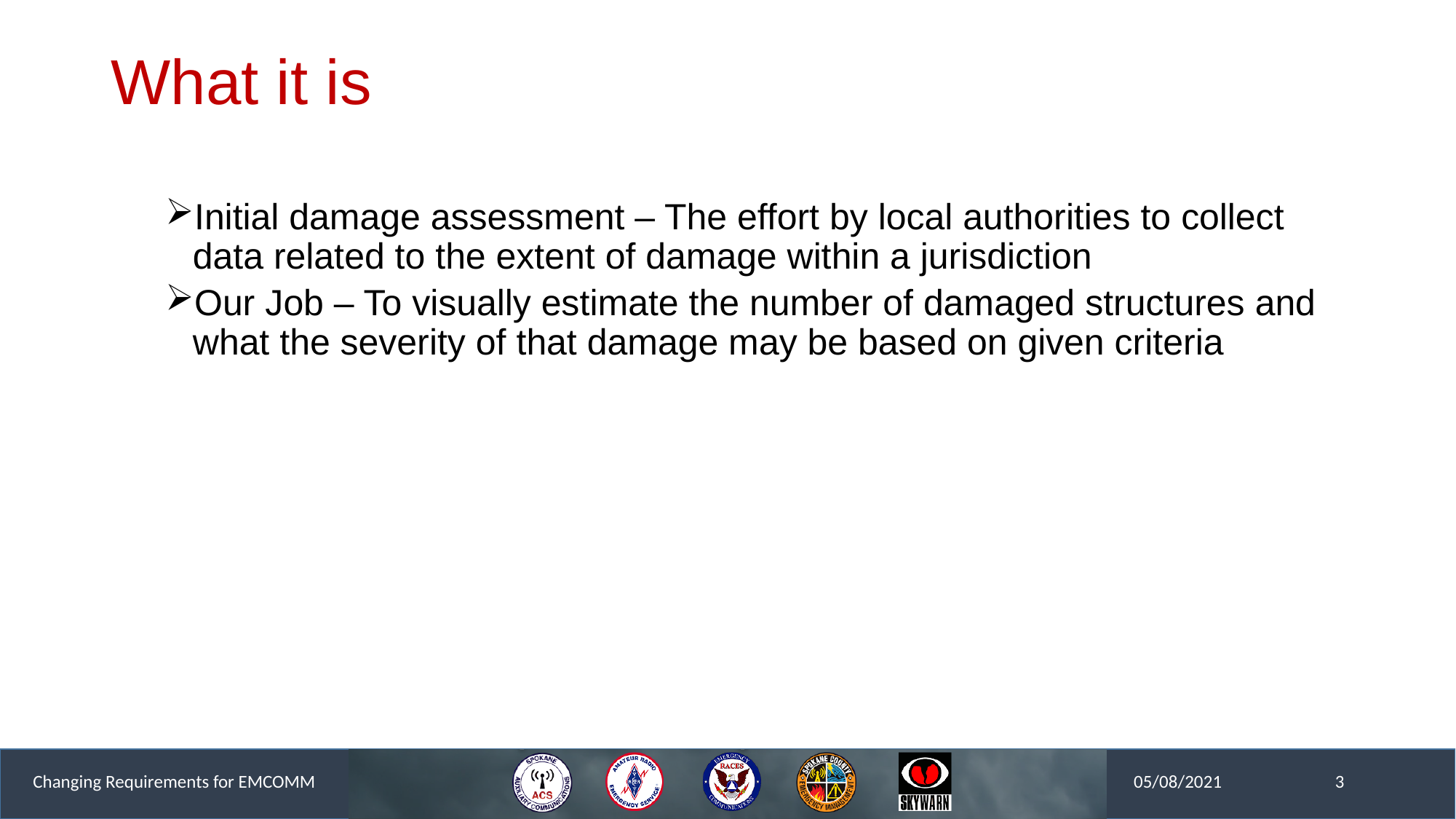

# What it is
Initial damage assessment – The effort by local authorities to collect data related to the extent of damage within a jurisdiction
Our Job – To visually estimate the number of damaged structures and what the severity of that damage may be based on given criteria

Changing Requirements for EMCOMM
3
05/08/2021